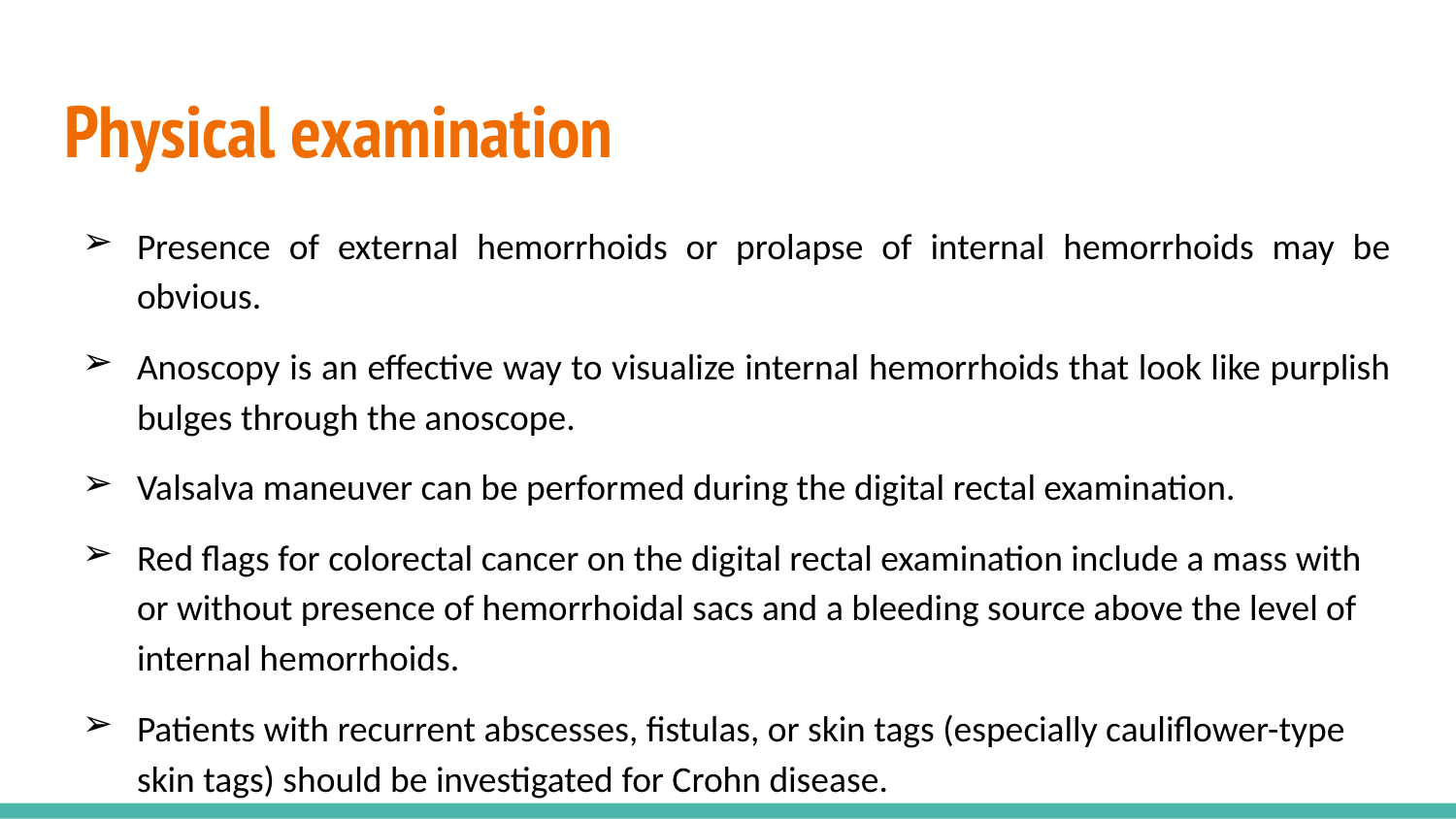

# Physical examination
Presence of external hemorrhoids or prolapse of internal hemorrhoids may be obvious.
Anoscopy is an effective way to visualize internal hemorrhoids that look like purplish bulges through the anoscope.
Valsalva maneuver can be performed during the digital rectal examination.
Red flags for colorectal cancer on the digital rectal examination include a mass with or without presence of hemorrhoidal sacs and a bleeding source above the level of internal hemorrhoids.
Patients with recurrent abscesses, fistulas, or skin tags (especially cauliflower-type skin tags) should be investigated for Crohn disease.